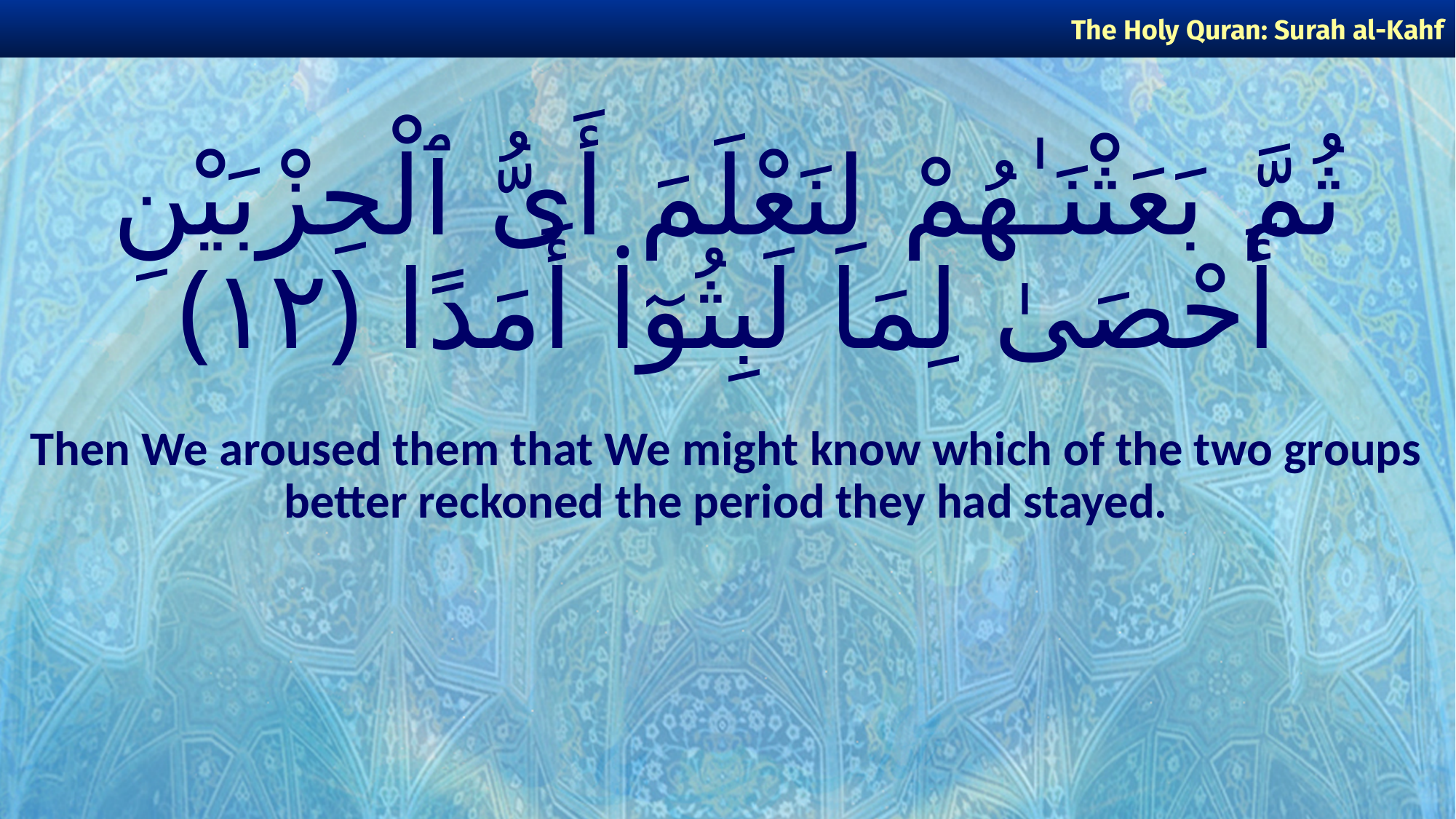

The Holy Quran: Surah al-Kahf
# ثُمَّ بَعَثْنَـٰهُمْ لِنَعْلَمَ أَىُّ ٱلْحِزْبَيْنِ أَحْصَىٰ لِمَا لَبِثُوٓا۟ أَمَدًا ﴿١٢﴾
Then We aroused them that We might know which of the two groups better reckoned the period they had stayed.